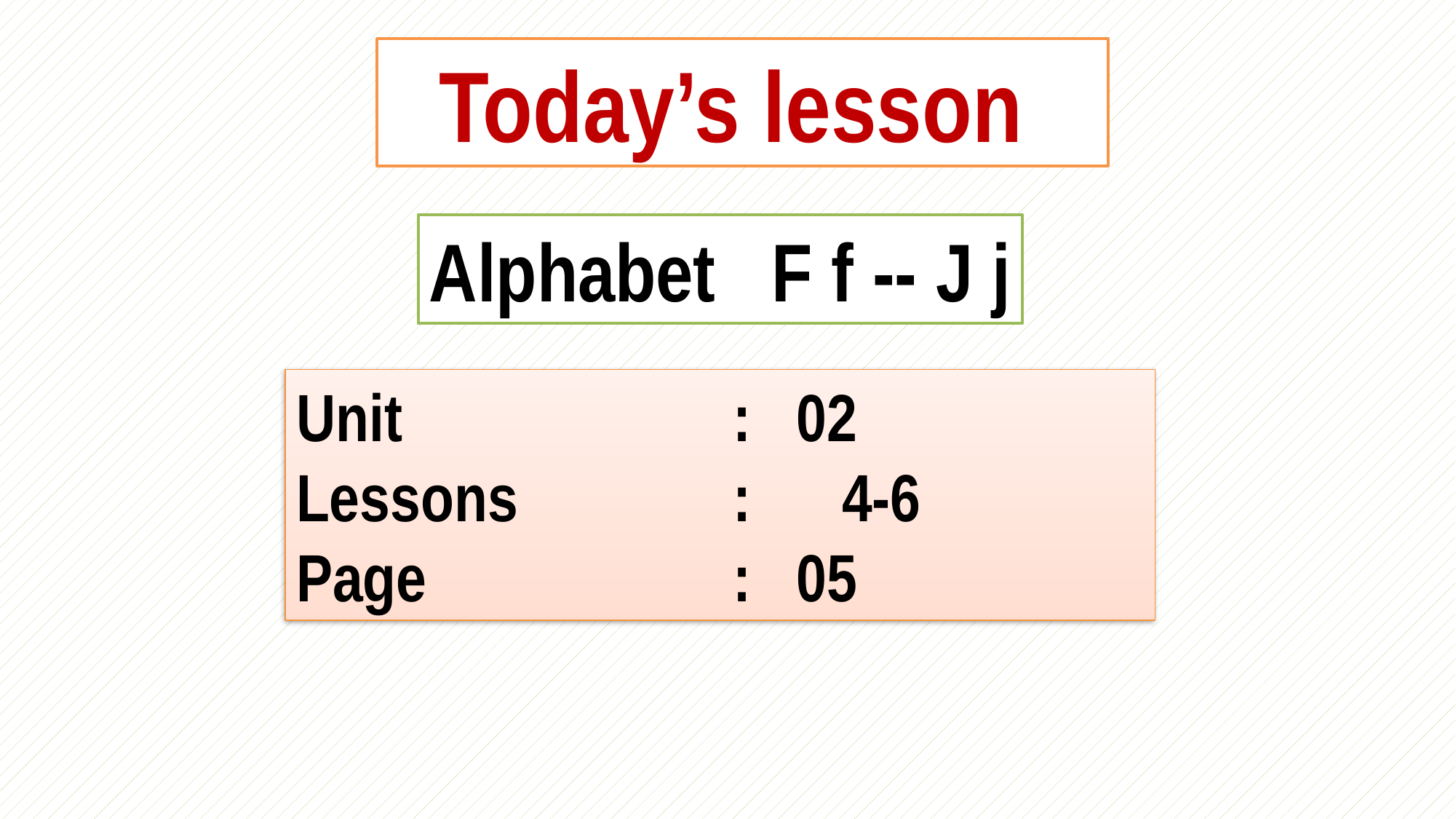

Today’s lesson
Alphabet   F f -- J j
Unit	      			:   02
Lessons		: 	4-6
Page		       	:   05